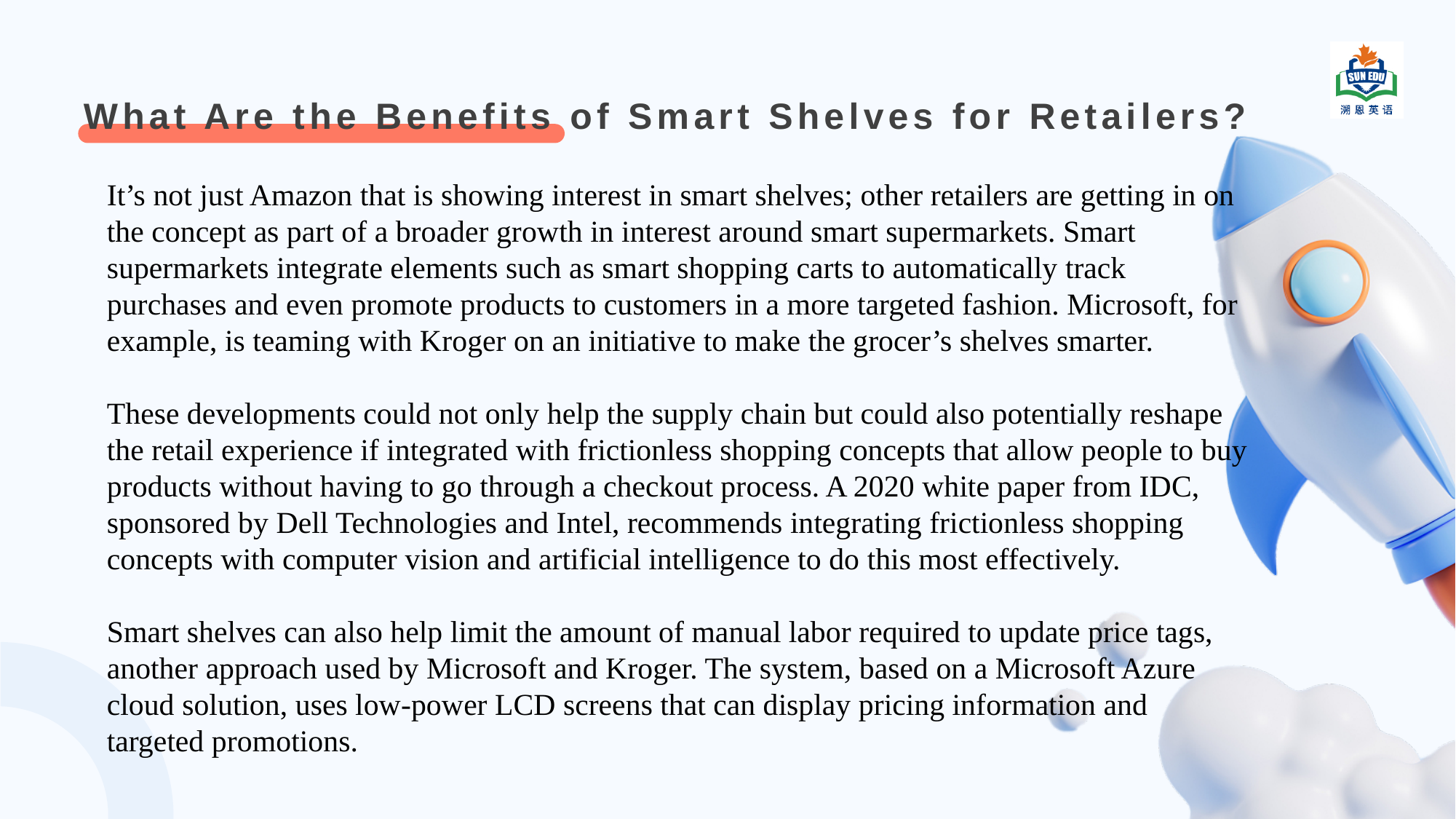

What Are the Benefits of Smart Shelves for Retailers?
It’s not just Amazon that is showing interest in smart shelves; other retailers are getting in on the concept as part of a broader growth in interest around smart supermarkets. Smart supermarkets integrate elements such as smart shopping carts to automatically track purchases and even promote products to customers in a more targeted fashion. Microsoft, for example, is teaming with Kroger on an initiative to make the grocer’s shelves smarter.

These developments could not only help the supply chain but could also potentially reshape the retail experience if integrated with frictionless shopping concepts that allow people to buy products without having to go through a checkout process. A 2020 white paper from IDC, sponsored by Dell Technologies and Intel, recommends integrating frictionless shopping concepts with computer vision and artificial intelligence to do this most effectively.

Smart shelves can also help limit the amount of manual labor required to update price tags, another approach used by Microsoft and Kroger. The system, based on a Microsoft Azure cloud solution, uses low-power LCD screens that can display pricing information and targeted promotions.